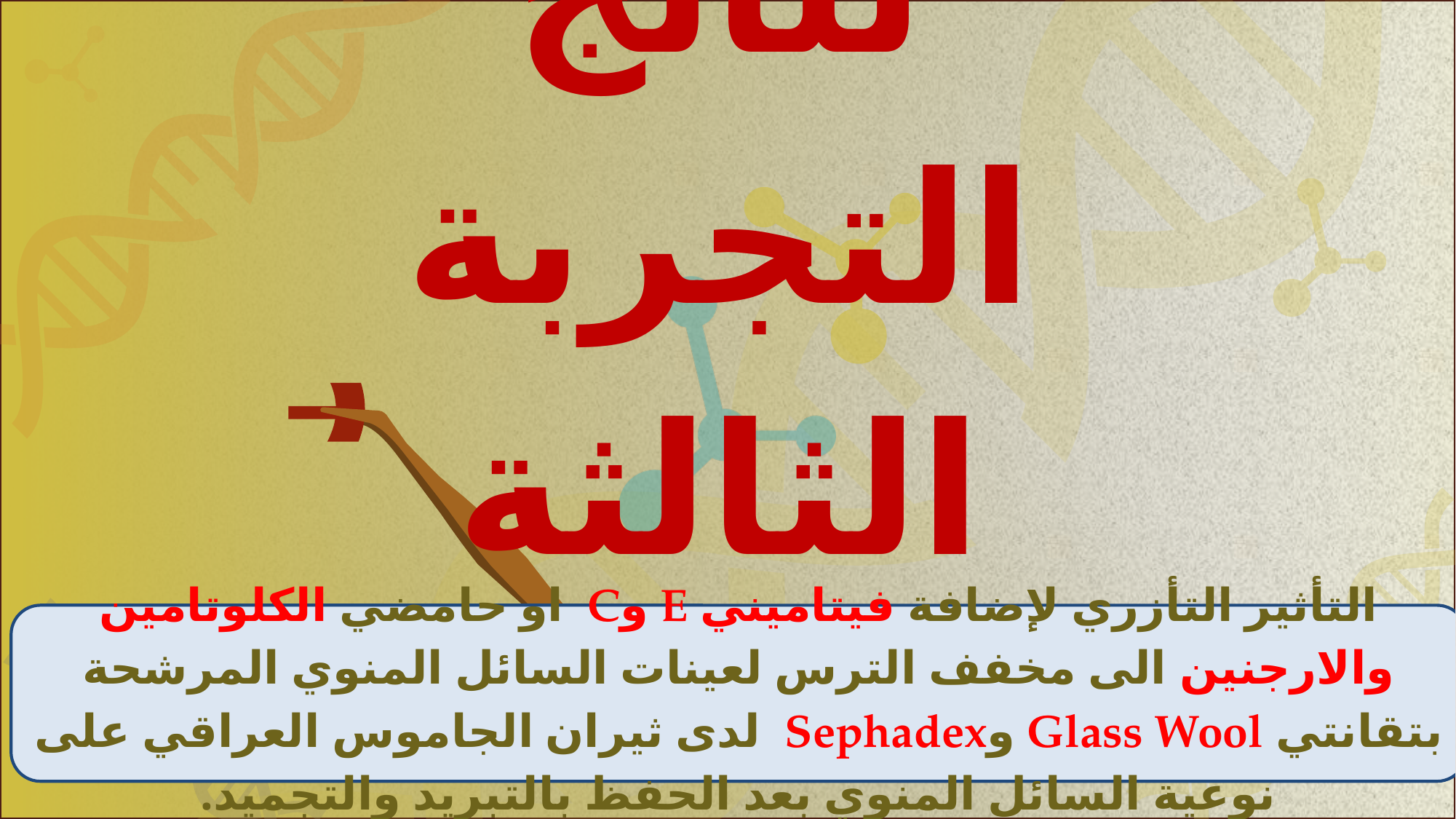

نتائج
التجربة الثالثة

التأثير التأزري لإضافة فيتاميني E وC  او حامضي الكلوتامين والارجنين الى مخفف الترس لعينات السائل المنوي المرشحة بتقانتي Glass Wool وSephadex  لدى ثيران الجاموس العراقي على نوعية السائل المنوي بعد الحفظ بالتبريد والتجميد.